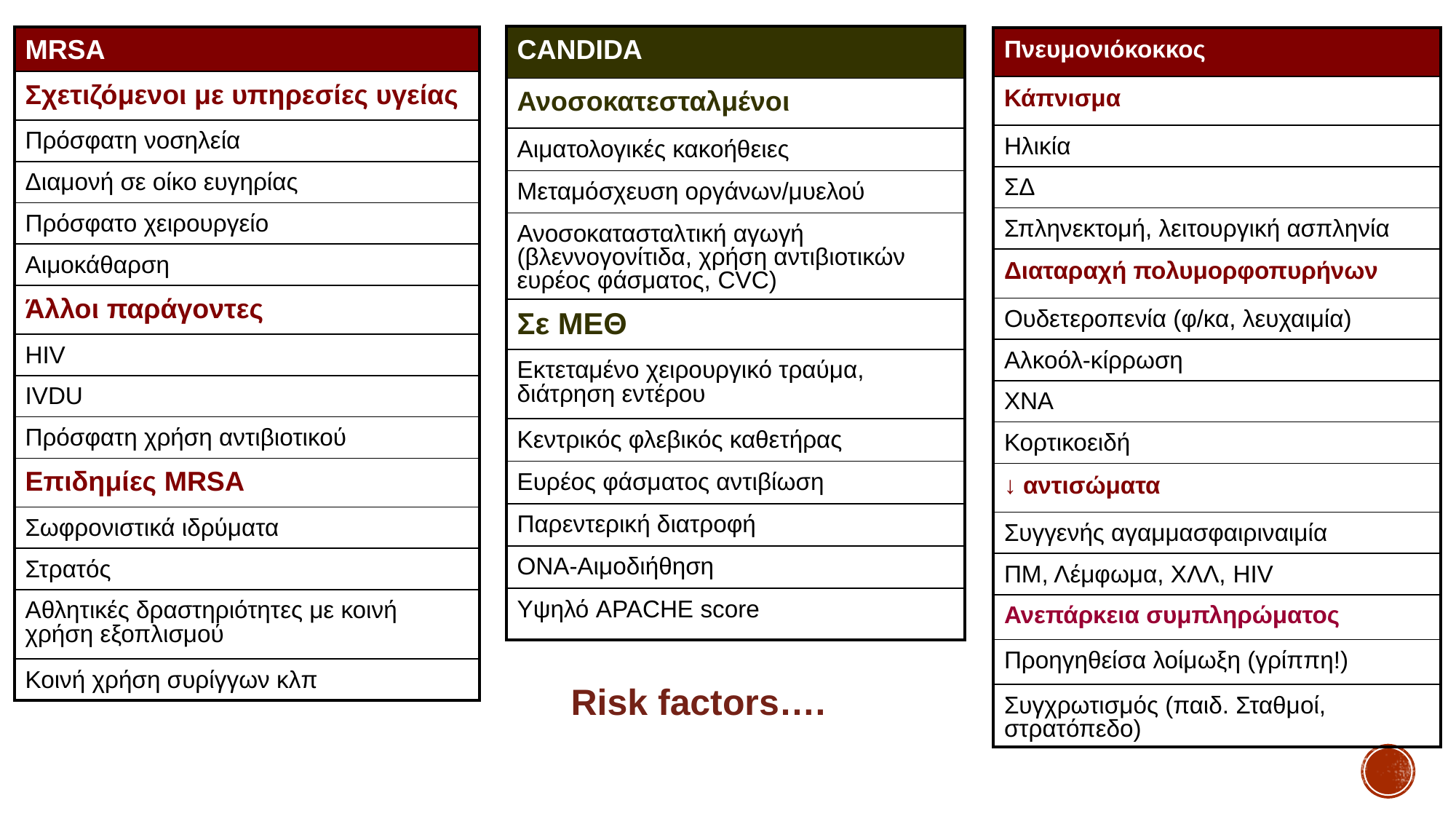

| CANDIDA |
| --- |
| Ανοσοκατεσταλμένοι |
| Αιματολογικές κακοήθειες |
| Μεταμόσχευση οργάνων/μυελού |
| Ανοσοκατασταλτική αγωγή (βλεννογονίτιδα, χρήση αντιβιοτικών ευρέος φάσματος, CVC) |
| Σε ΜΕΘ |
| Εκτεταμένο χειρουργικό τραύμα, διάτρηση εντέρου |
| Κεντρικός φλεβικός καθετήρας |
| Ευρέος φάσματος αντιβίωση |
| Παρεντερική διατροφή |
| ΟΝΑ-Αιμοδιήθηση |
| Υψηλό APACHE score |
| MRSA |
| --- |
| Σχετιζόμενοι με υπηρεσίες υγείας |
| Πρόσφατη νοσηλεία |
| Διαμονή σε οίκο ευγηρίας |
| Πρόσφατο χειρουργείο |
| Αιμοκάθαρση |
| Άλλοι παράγοντες |
| HIV |
| IVDU |
| Πρόσφατη χρήση αντιβιοτικού |
| Επιδημίες MRSA |
| Σωφρονιστικά ιδρύματα |
| Στρατός |
| Αθλητικές δραστηριότητες με κοινή χρήση εξοπλισμού |
| Κοινή χρήση συρίγγων κλπ |
| Πνευμονιόκοκκος |
| --- |
| Κάπνισμα |
| Ηλικία |
| ΣΔ |
| Σπληνεκτομή, λειτουργική ασπληνία |
| Διαταραχή πολυμορφοπυρήνων |
| Ουδετεροπενία (φ/κα, λευχαιμία) |
| Αλκοόλ-κίρρωση |
| ΧΝΑ |
| Κορτικοειδή |
| ↓ αντισώματα |
| Συγγενής αγαμμασφαιριναιμία |
| ΠΜ, Λέμφωμα, ΧΛΛ, HIV |
| Ανεπάρκεια συμπληρώματος |
| Προηγηθείσα λοίμωξη (γρίππη!) |
| Συγχρωτισμός (παιδ. Σταθμοί, στρατόπεδο) |
Risk factors….